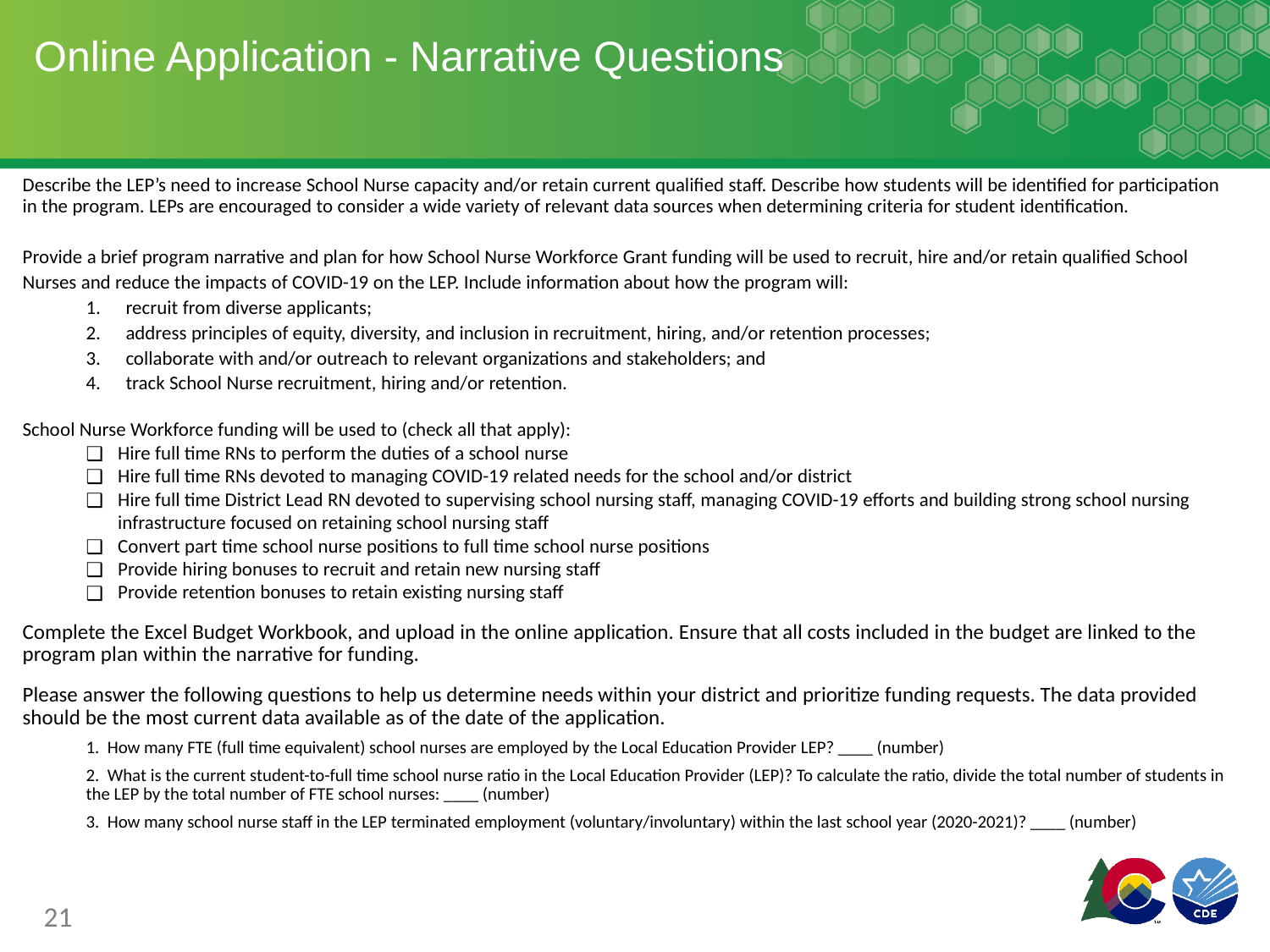

# Online Application - Narrative Questions
Describe the LEP’s need to increase School Nurse capacity and/or retain current qualified staff. Describe how students will be identified for participation in the program. LEPs are encouraged to consider a wide variety of relevant data sources when determining criteria for student identification.

Provide a brief program narrative and plan for how School Nurse Workforce Grant funding will be used to recruit, hire and/or retain qualified School Nurses and reduce the impacts of COVID-19 on the LEP. Include information about how the program will:
recruit from diverse applicants;
address principles of equity, diversity, and inclusion in recruitment, hiring, and/or retention processes;
collaborate with and/or outreach to relevant organizations and stakeholders; and
track School Nurse recruitment, hiring and/or retention.

School Nurse Workforce funding will be used to (check all that apply):
Hire full time RNs to perform the duties of a school nurse
Hire full time RNs devoted to managing COVID-19 related needs for the school and/or district
Hire full time District Lead RN devoted to supervising school nursing staff, managing COVID-19 efforts and building strong school nursing infrastructure focused on retaining school nursing staff
Convert part time school nurse positions to full time school nurse positions
Provide hiring bonuses to recruit and retain new nursing staff
Provide retention bonuses to retain existing nursing staff
Complete the Excel Budget Workbook, and upload in the online application. Ensure that all costs included in the budget are linked to the program plan within the narrative for funding.
Please answer the following questions to help us determine needs within your district and prioritize funding requests. The data provided should be the most current data available as of the date of the application.
1.  How many FTE (full time equivalent) school nurses are employed by the Local Education Provider LEP? ____ (number)
2.  What is the current student-to-full time school nurse ratio in the Local Education Provider (LEP)? To calculate the ratio, divide the total number of students in the LEP by the total number of FTE school nurses: ____ (number)
3.  How many school nurse staff in the LEP terminated employment (voluntary/involuntary) within the last school year (2020-2021)? ____ (number)

21